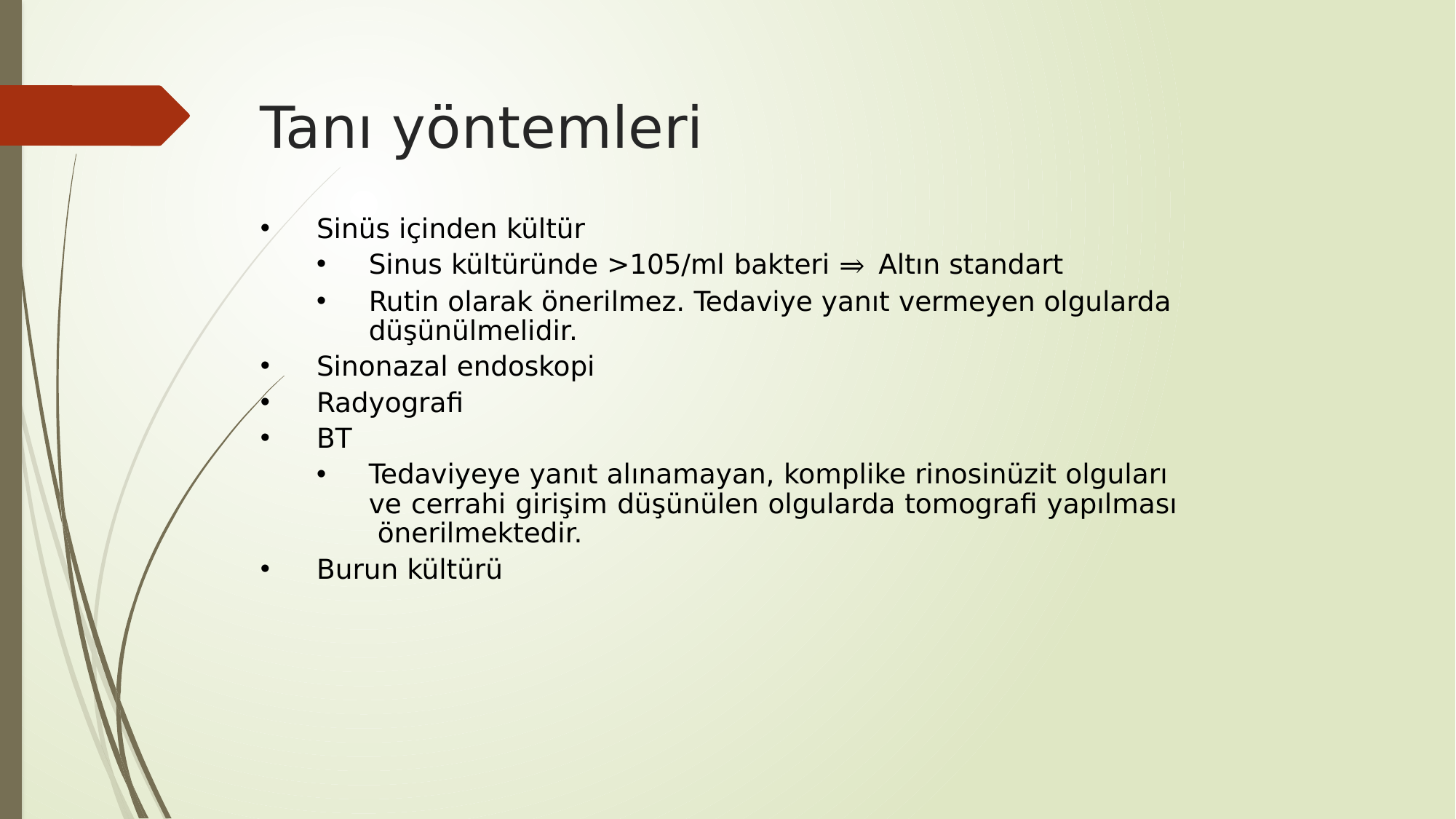

# Tanı yöntemleri
Sinüs içinden kültür
Sinus kültüründe >105/ml bakteri ⇒ Altın standart
Rutin olarak önerilmez. Tedaviye yanıt vermeyen olgularda  düşünülmelidir.
Sinonazal endoskopi
Radyografi
BT
Tedaviyeye yanıt alınamayan, komplike rinosinüzit olguları  ve cerrahi girişim düşünülen olgularda tomografi yapılması  önerilmektedir.
Burun kültürü